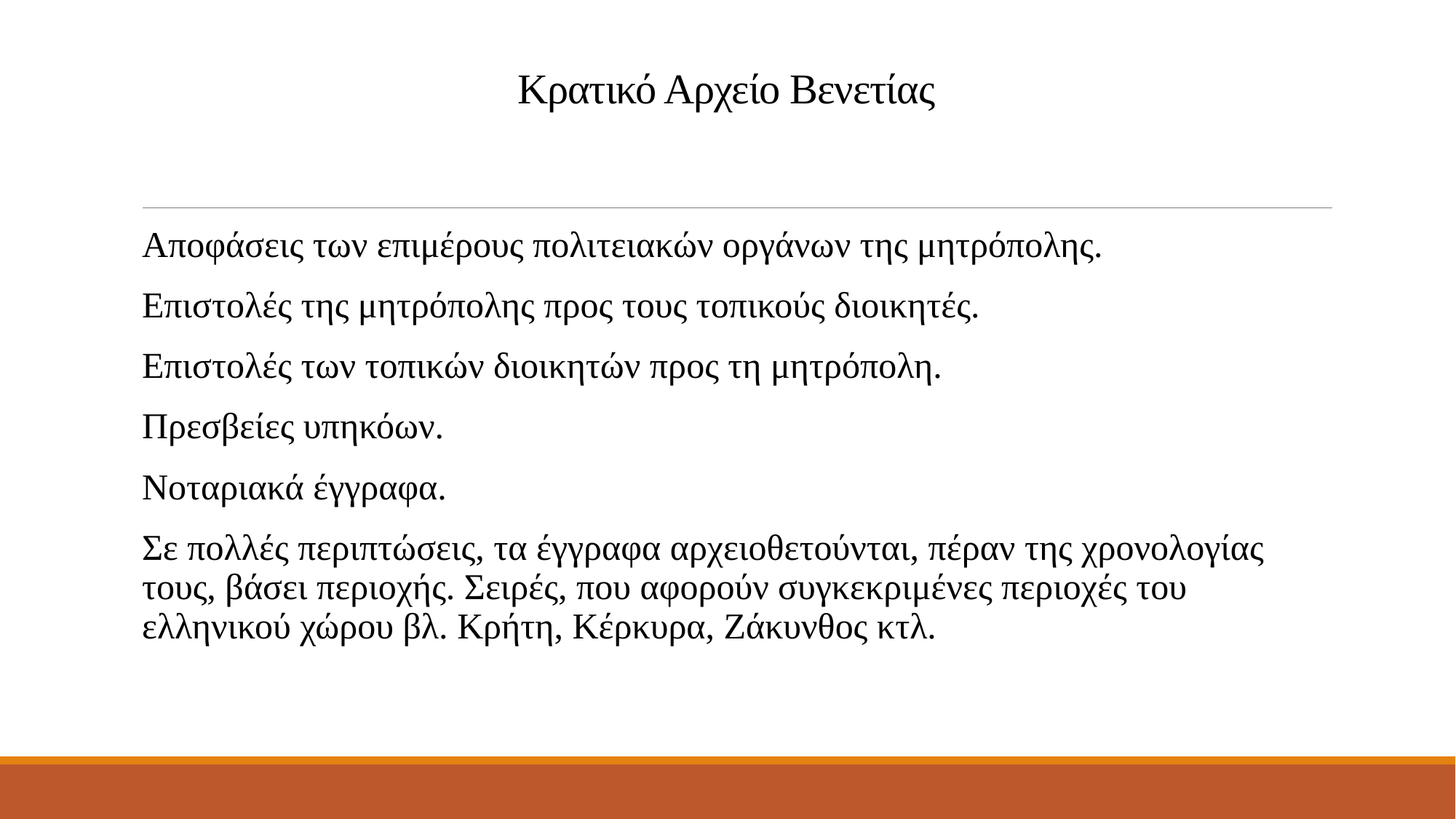

# Κρατικό Αρχείο Βενετίας
Αποφάσεις των επιμέρους πολιτειακών οργάνων της μητρόπολης.
Επιστολές της μητρόπολης προς τους τοπικούς διοικητές.
Επιστολές των τοπικών διοικητών προς τη μητρόπολη.
Πρεσβείες υπηκόων.
Νοταριακά έγγραφα.
Σε πολλές περιπτώσεις, τα έγγραφα αρχειοθετούνται, πέραν της χρονολογίας τους, βάσει περιοχής. Σειρές, που αφορούν συγκεκριμένες περιοχές του ελληνικού χώρου βλ. Κρήτη, Κέρκυρα, Ζάκυνθος κτλ.